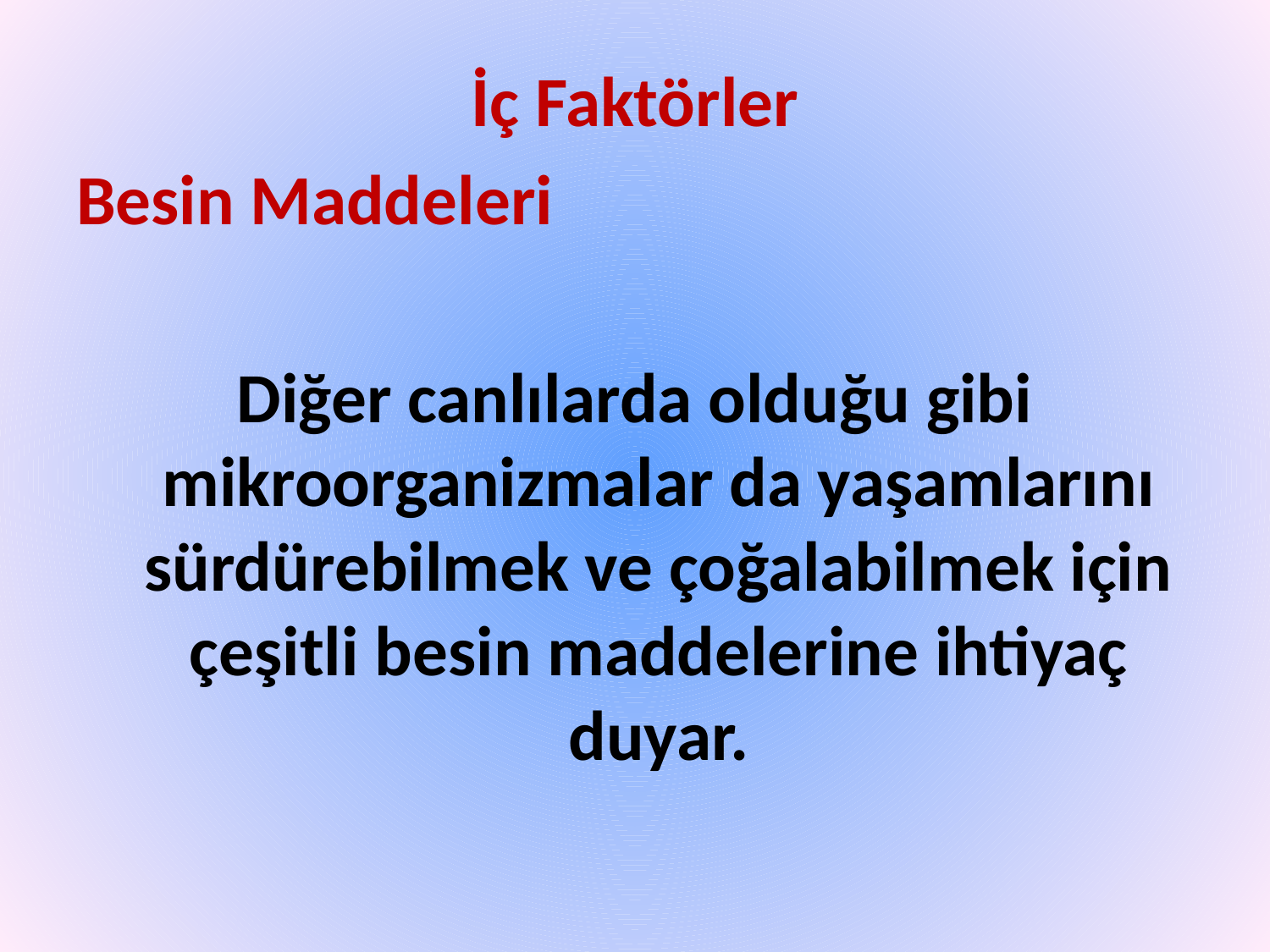

İç Faktörler
Besin Maddeleri

Diğer canlılarda olduğu gibi mikroorganizmalar da yaşamlarını sürdürebilmek ve çoğalabilmek için çeşitli besin maddelerine ihtiyaç duyar.